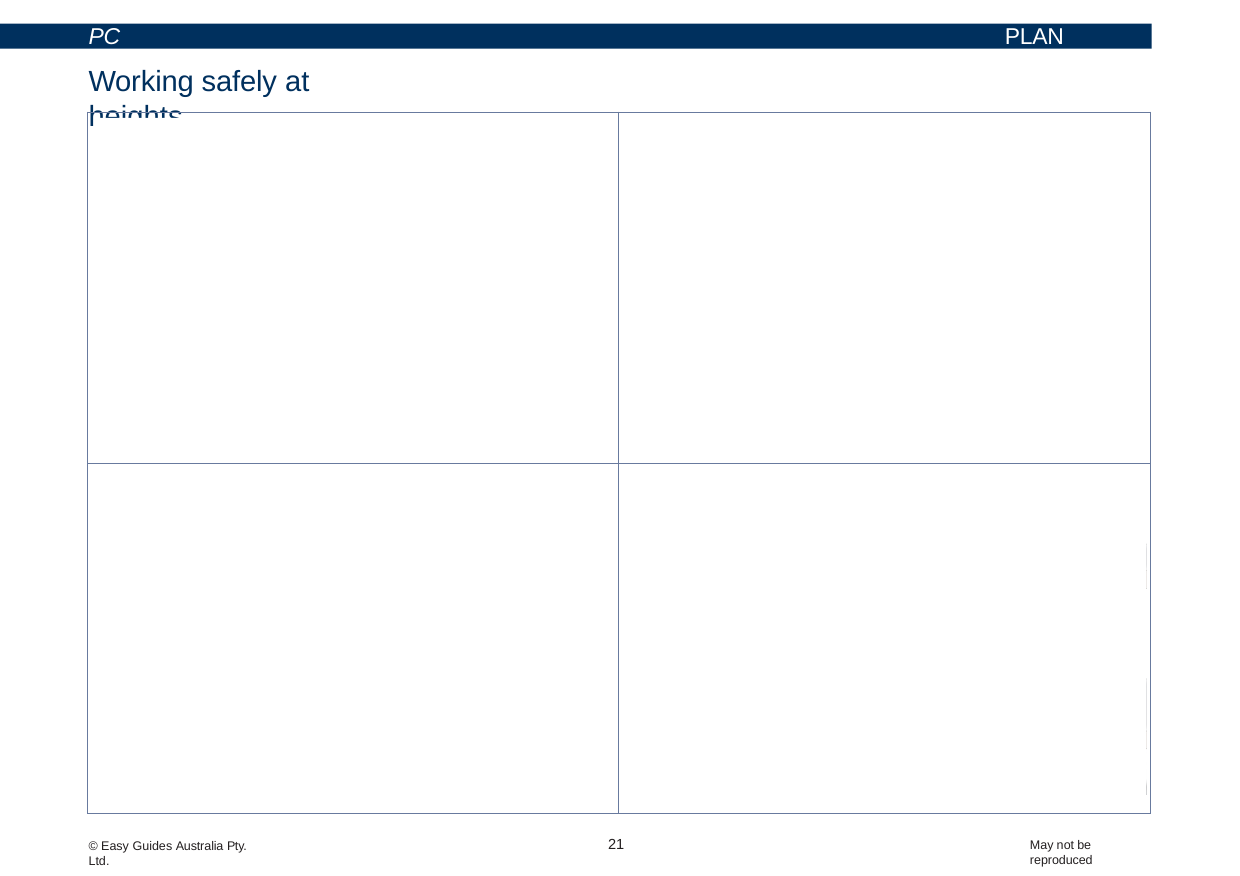

PC 3.1
PLAN WORK
Working safely at heights
| If you can’t find a safety harness or a lanyard, do not use the order picker. | You should never raise a load on the order picker when there are people around. This is dangerous because something in the load might fall and hit someone. |
| --- | --- |
| You must make sure the platform handrails are closed. If you can’t close the platform handrail do not use the order picker. | Never leave the order picker’s platform when it is off the ground. This is very dangerous with the serious risk of a fall from heights. |

21
May not be reproduced
© Easy Guides Australia Pty. Ltd.